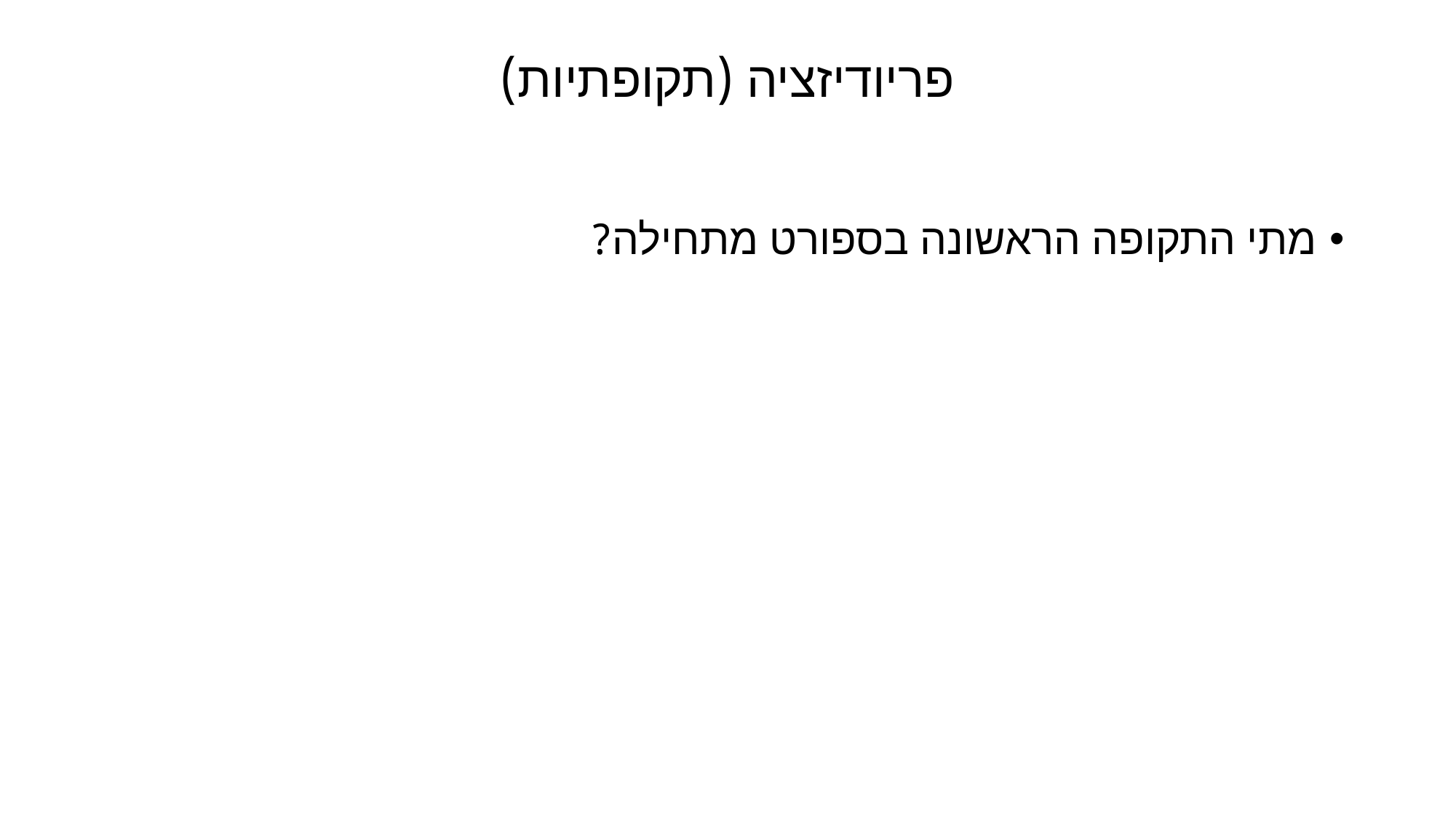

# פריודיזציה (תקופתיות)
מתי התקופה הראשונה בספורט מתחילה?